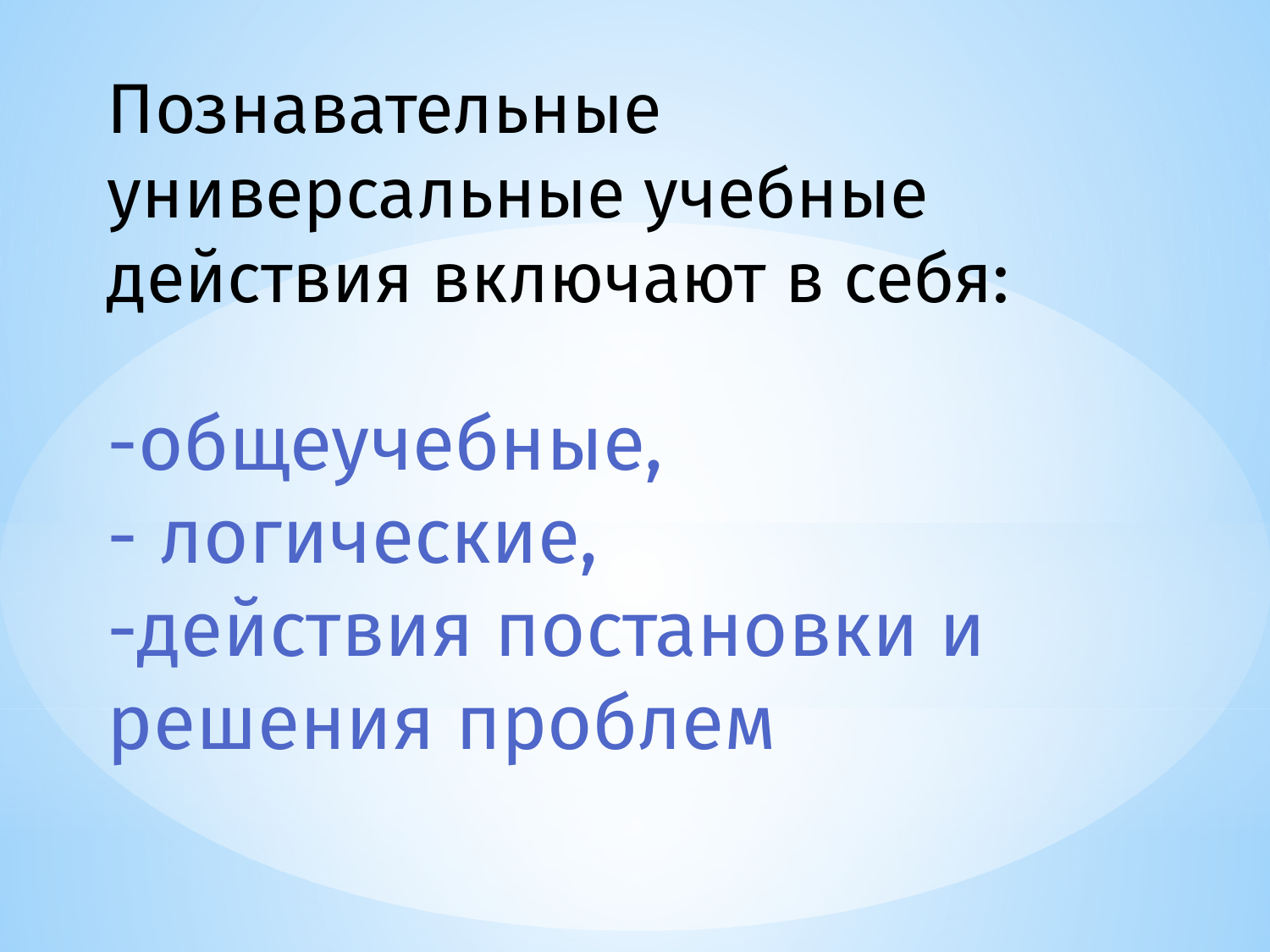

Познавательные универсальные учебные действия включают в себя:

-общеучебные,
- логические,
-действия постановки и решения проблем